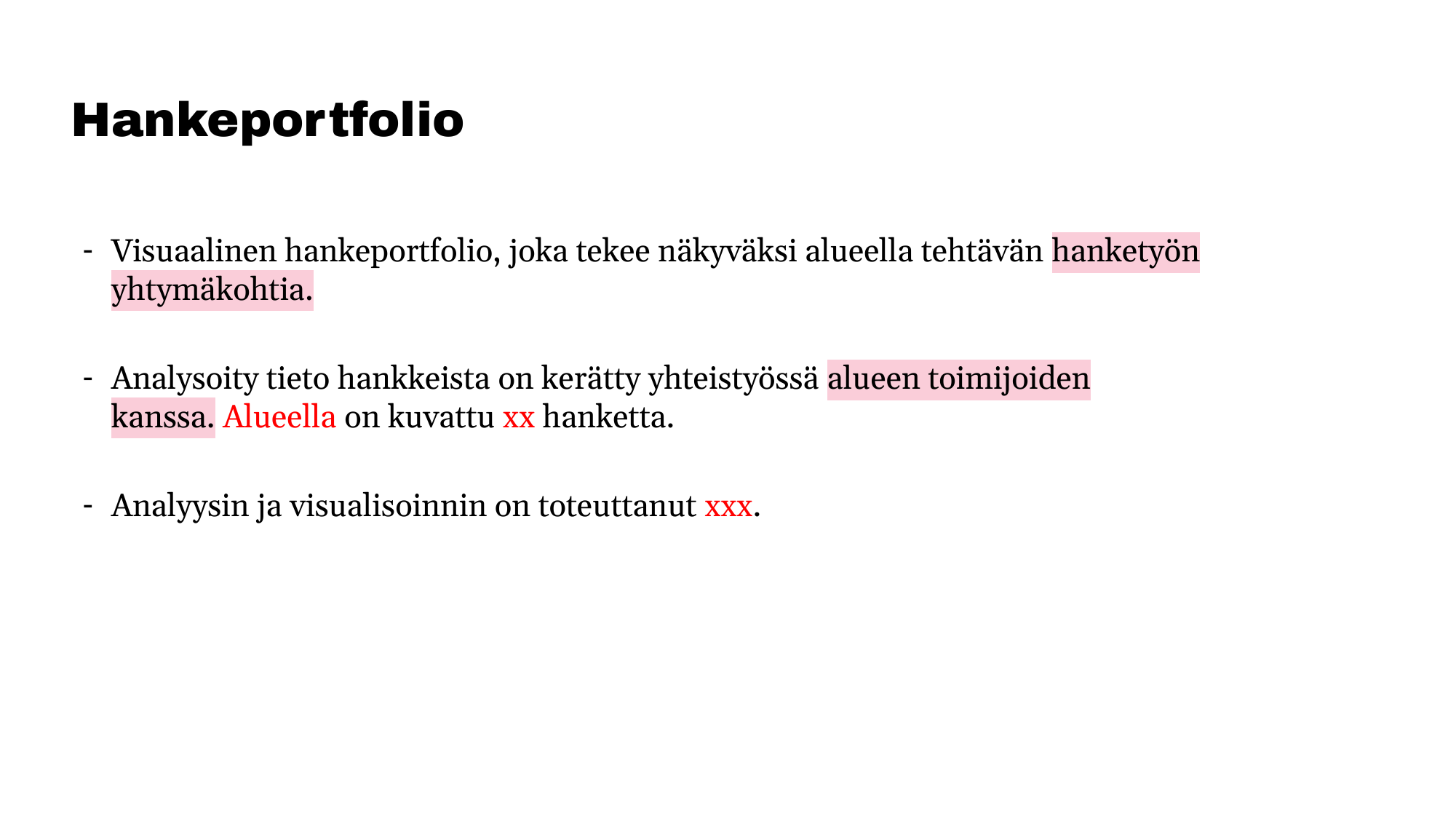

Hankeportfolio
Visuaalinen hankeportfolio, joka tekee näkyväksi alueella tehtävän hanketyön yhtymäkohtia.

Analysoity tieto hankkeista on kerätty yhteistyössä alueen toimijoiden kanssa. Alueella on kuvattu xx hanketta.

Analyysin ja visualisoinnin on toteuttanut xxx.